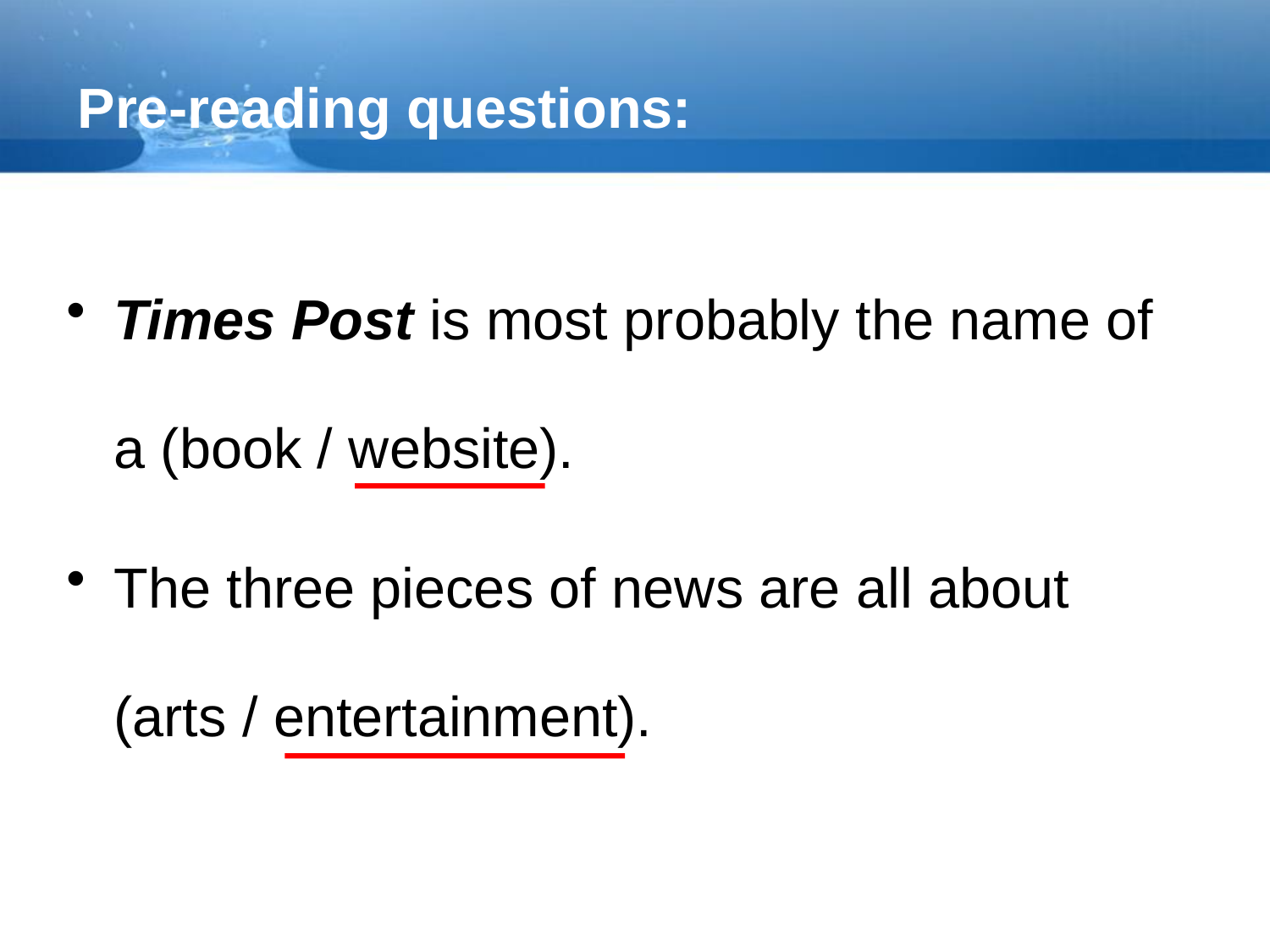

# Pre-reading questions:
Times Post is most probably the name of a (book / website).
The three pieces of news are all about (arts / entertainment).